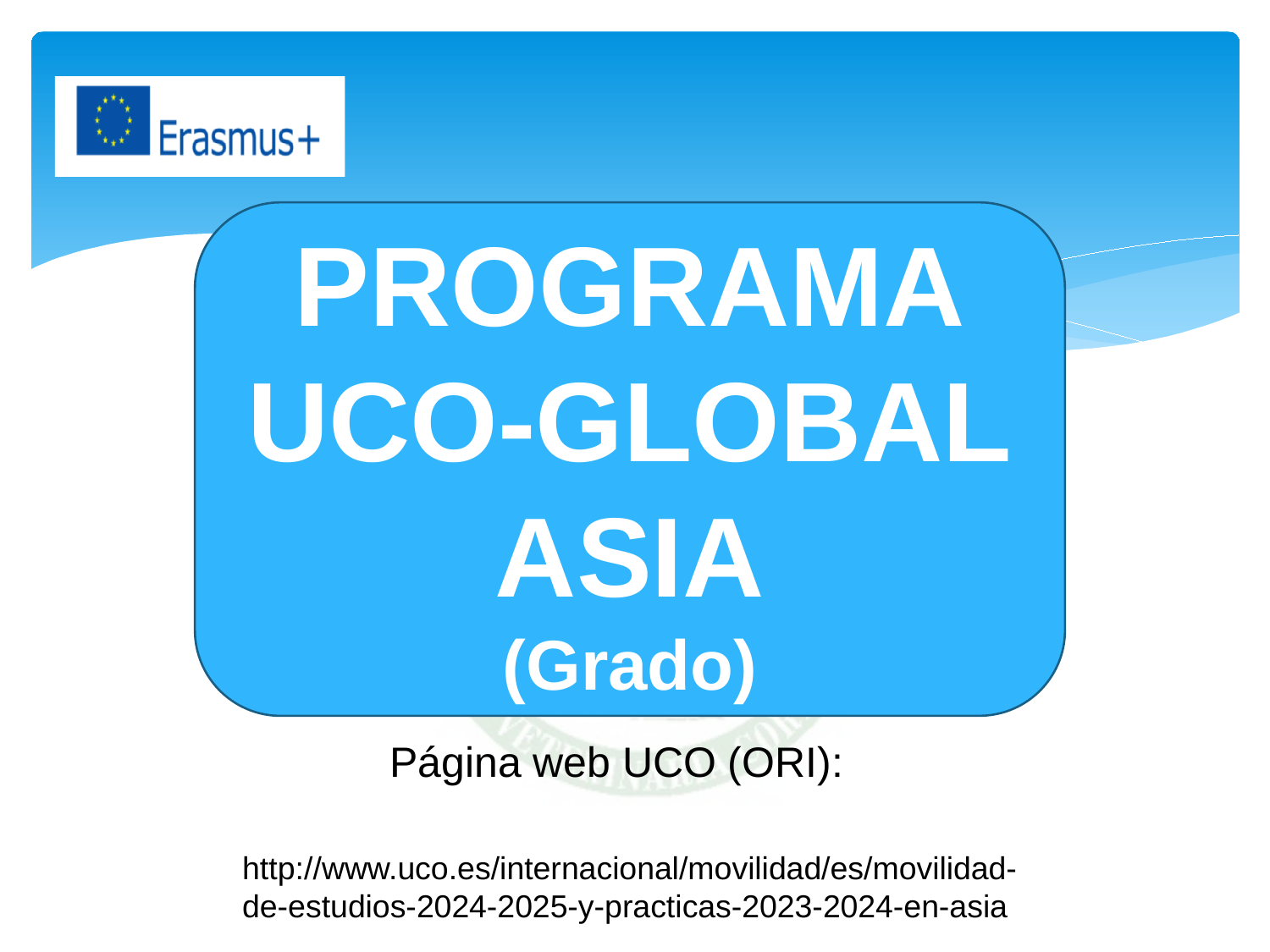

PROGRAMA
UCO-GLOBAL
ASIA
(Grado)
# PROGRAMA K-107
Página web UCO (ORI):
http://www.uco.es/internacional/movilidad/es/movilidad-de-estudios-2024-2025-y-practicas-2023-2024-en-asia